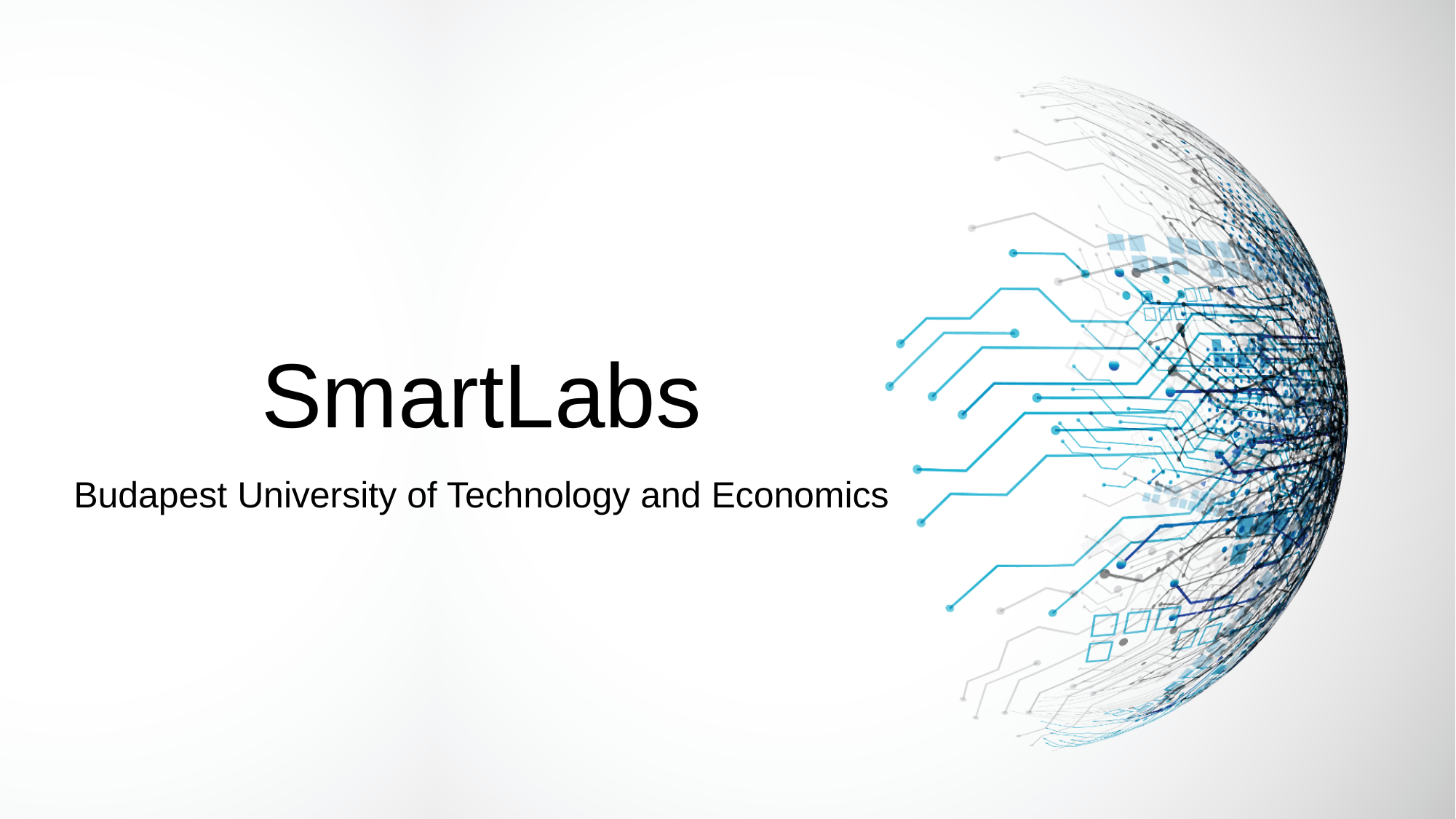

# SmartLabs
Budapest University of Technology and Economics